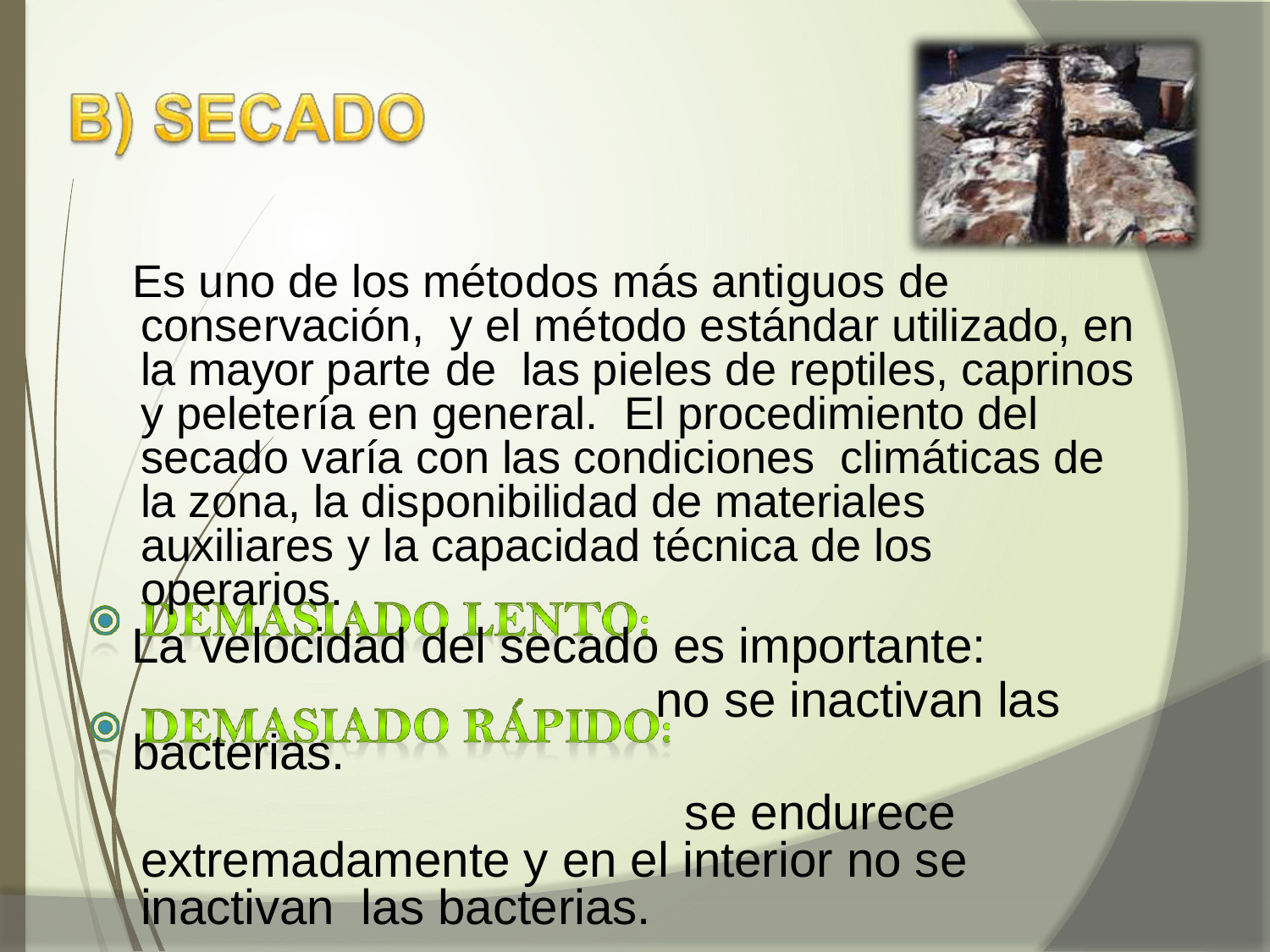

Es uno de los métodos más antiguos de conservación,  y el método estándar utilizado, en la mayor parte de  las pieles de reptiles, caprinos y peletería en general.  El procedimiento del secado varía con las condiciones  climáticas de la zona, la disponibilidad de materiales  auxiliares y la capacidad técnica de los operarios.
La velocidad del secado es importante:
no se inactivan las
bacterias.
se endurece  extremadamente y en el interior no se inactivan  las bacterias.